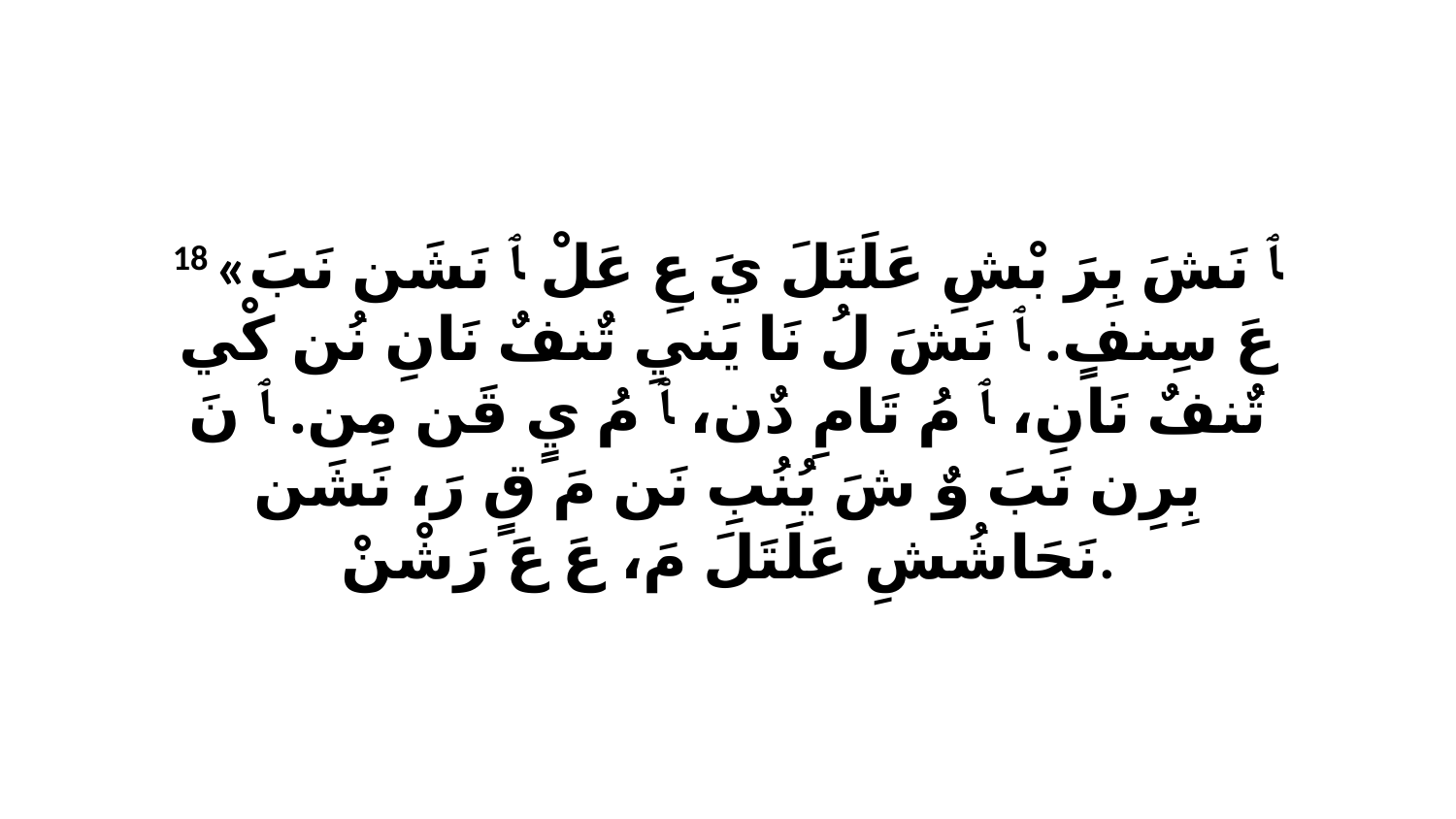

18 «ﭑ نَشَ بِرَ بْشِ عَلَتَلَ يَ عِ عَلْ ﭑ نَشَن نَبَ عَ سِنفٍ. ﭑ نَشَ لُ نَا يَنيِ تٌنفٌ نَانِ نُن كْي تٌنفٌ نَانِ، ﭑ مُ تَامِ دٌن، ﭑ مُ يٍ قَن مِن. ﭑ نَ بِرِن نَبَ وٌ شَ يُنُبِ نَن مَ قٍ رَ، نَشَن نَحَاشُشِ عَلَتَلَ مَ، عَ عَ رَشْنْ.